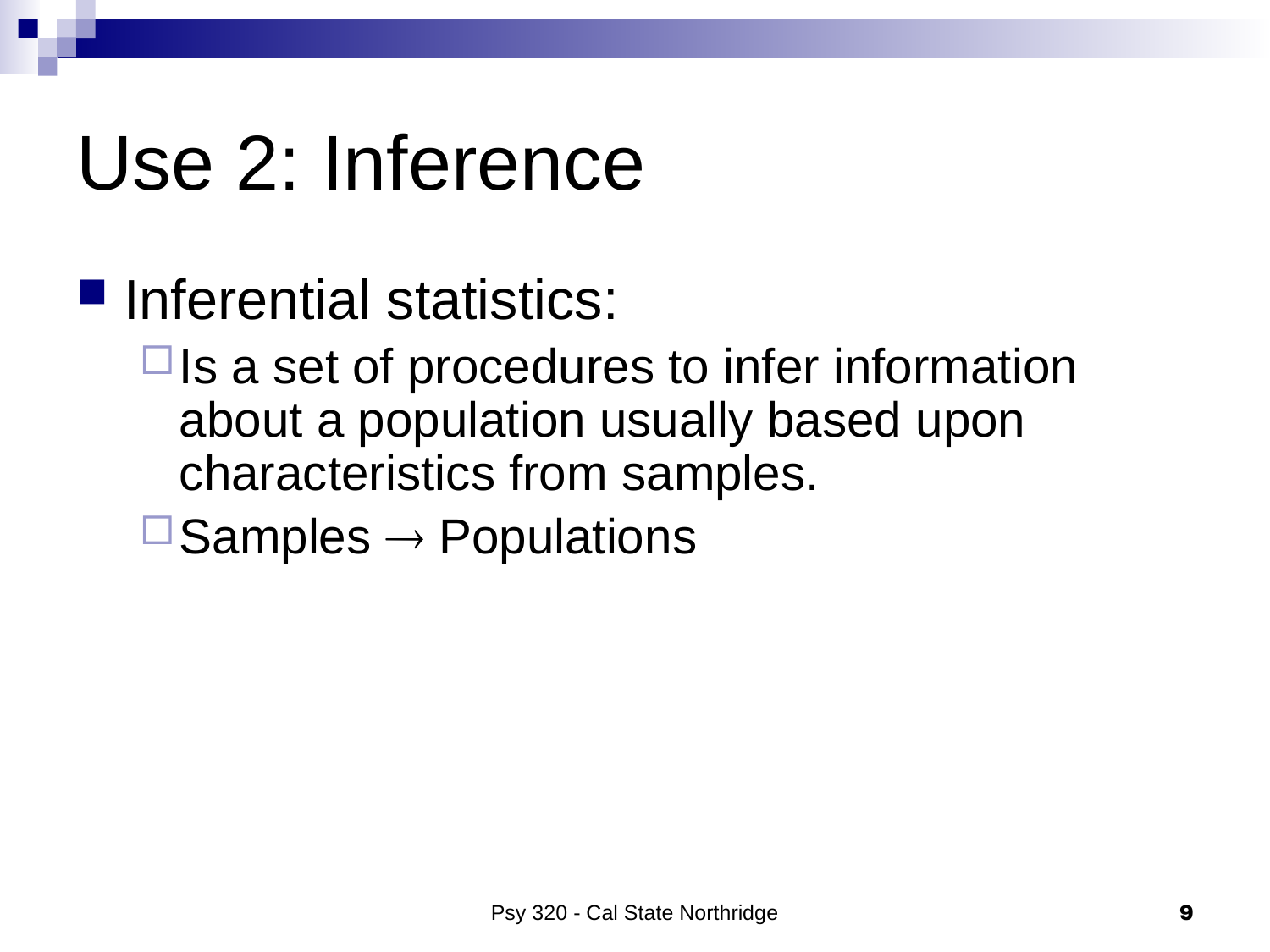

# Use 2: Inference
Inferential statistics:
Is a set of procedures to infer information about a population usually based upon characteristics from samples.
Samples → Populations
Psy 320 - Cal State Northridge
9